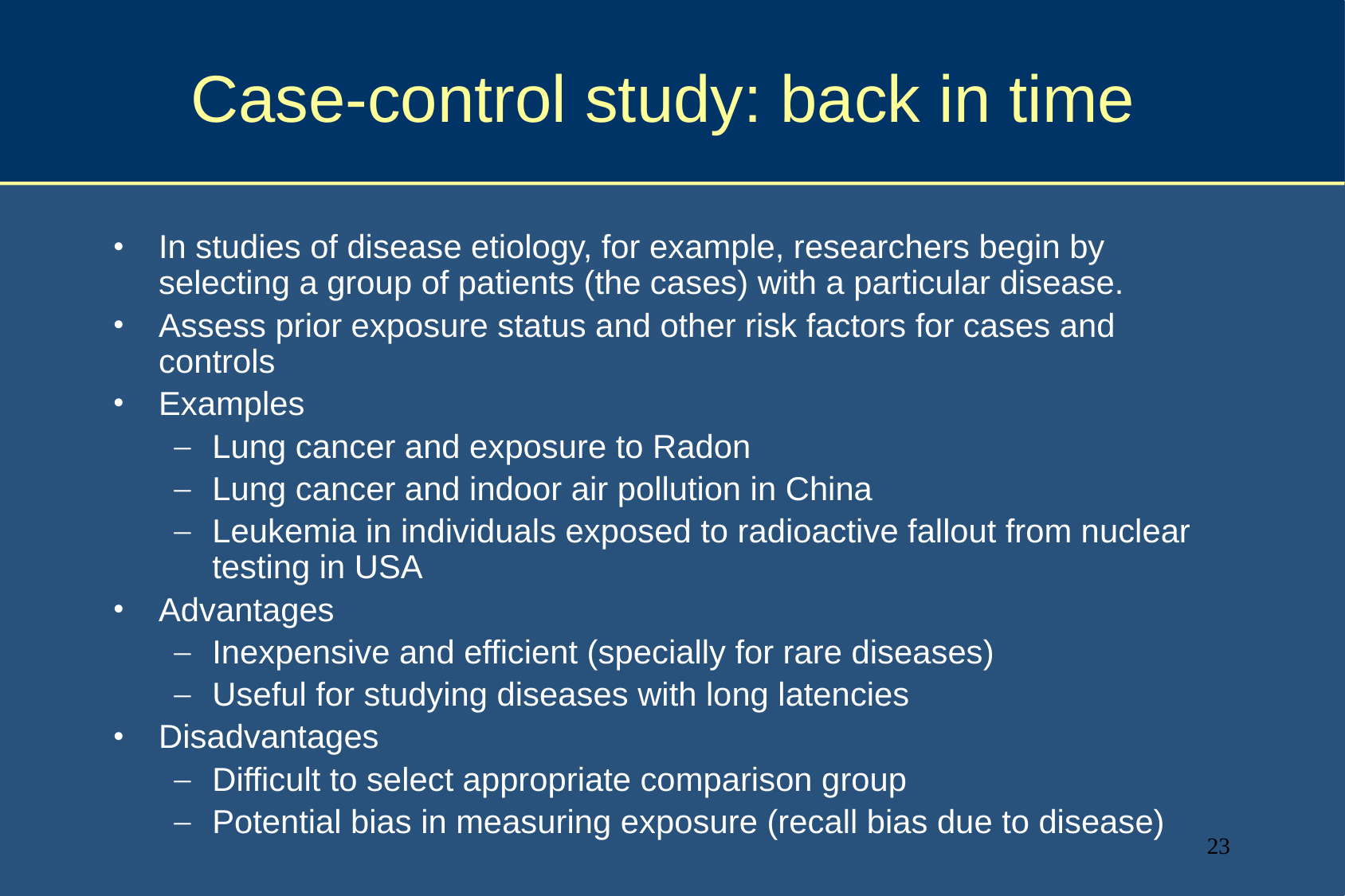

# Case-control study: back in time
In studies of disease etiology, for example, researchers begin by selecting a group of patients (the cases) with a particular disease.
Assess prior exposure status and other risk factors for cases and controls
Examples
Lung cancer and exposure to Radon
Lung cancer and indoor air pollution in China
Leukemia in individuals exposed to radioactive fallout from nuclear testing in USA
Advantages
Inexpensive and efficient (specially for rare diseases)
Useful for studying diseases with long latencies
Disadvantages
Difficult to select appropriate comparison group
Potential bias in measuring exposure (recall bias due to disease)

23